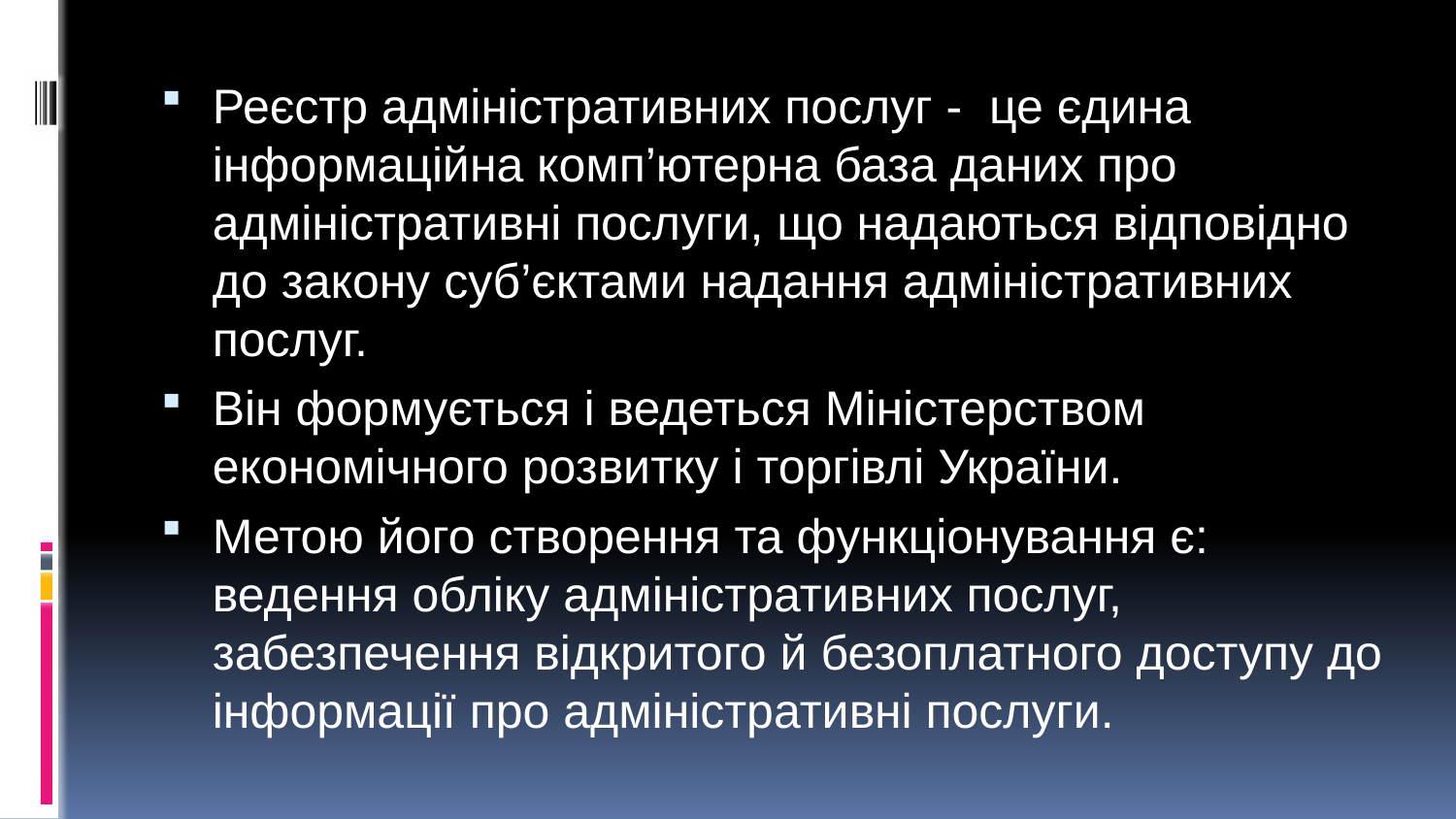

Реєстр адміністративних послуг -  це єдина  інформаційна комп’ютерна база даних про адміністративні послуги, що надаються відповідно до закону суб’єктами надання адміністративних послуг.
Він формується і ведеться Міністерством економічного розвитку і торгівлі України.
Метою його створення та функціонування є: ведення обліку адміністративних послуг, забезпечення відкритого й безоплатного доступу до інформації про адміністративні послуги.